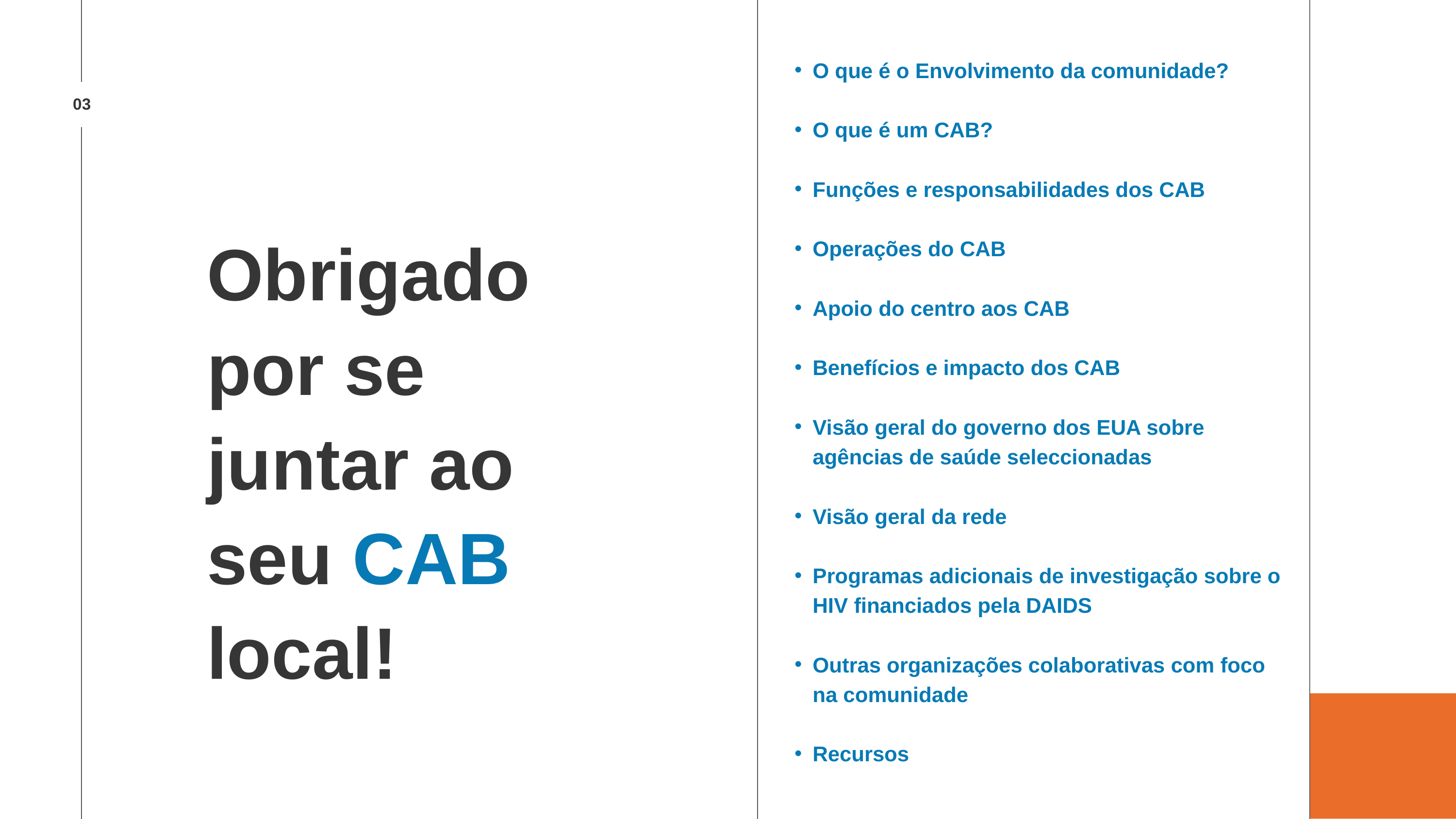

O que é o Envolvimento da comunidade?

O que é um CAB?

Funções e responsabilidades dos CAB

Operações do CAB

Apoio do centro aos CAB

Benefícios e impacto dos CAB

Visão geral do governo dos EUA sobre agências de saúde seleccionadas

Visão geral da rede

Programas adicionais de investigação sobre o HIV financiados pela DAIDS

Outras organizações colaborativas com foco na comunidade

Recursos

03
Obrigado por se juntar ao seu CAB local!